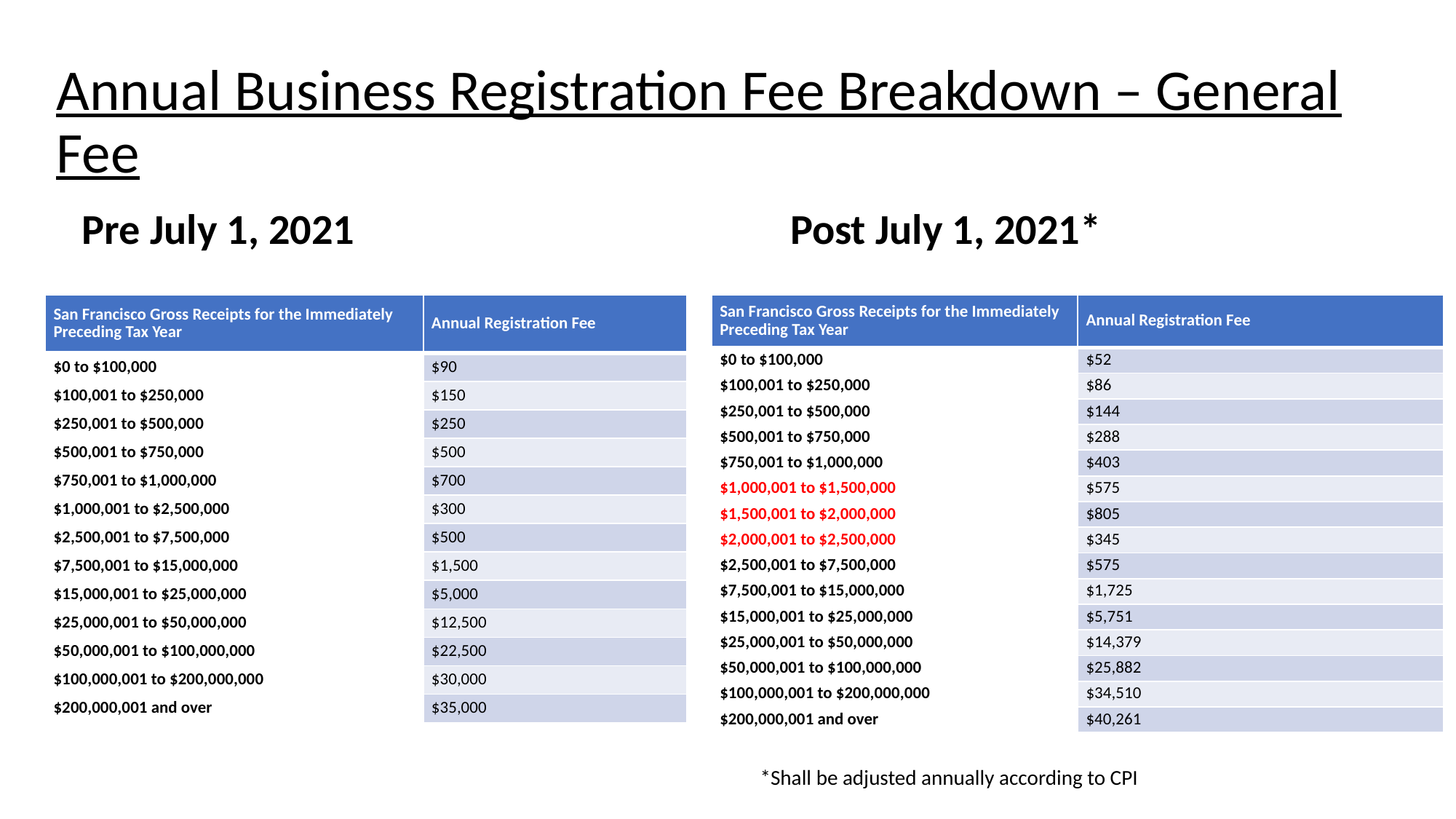

# Annual Business Registration Fee Breakdown – General Fee
Pre July 1, 2021

Post July 1, 2021*
| San Francisco Gross Receipts for the Immediately Preceding Tax Year | Annual Registration Fee |
| --- | --- |
| $0 to $100,000 | $52 |
| $100,001 to $250,000 | $86 |
| $250,001 to $500,000 | $144 |
| $500,001 to $750,000 | $288 |
| $750,001 to $1,000,000 | $403 |
| $1,000,001 to $1,500,000 | $575 |
| $1,500,001 to $2,000,000 | $805 |
| $2,000,001 to $2,500,000 | $345 |
| $2,500,001 to $7,500,000 | $575 |
| $7,500,001 to $15,000,000 | $1,725 |
| $15,000,001 to $25,000,000 | $5,751 |
| $25,000,001 to $50,000,000 | $14,379 |
| $50,000,001 to $100,000,000 | $25,882 |
| $100,000,001 to $200,000,000 | $34,510 |
| $200,000,001 and over | $40,261 |
| San Francisco Gross Receipts for the Immediately Preceding Tax Year | Annual Registration Fee |
| --- | --- |
| $0 to $100,000 | $90 |
| $100,001 to $250,000 | $150 |
| $250,001 to $500,000 | $250 |
| $500,001 to $750,000 | $500 |
| $750,001 to $1,000,000 | $700 |
| $1,000,001 to $2,500,000 | $300 |
| $2,500,001 to $7,500,000 | $500 |
| $7,500,001 to $15,000,000 | $1,500 |
| $15,000,001 to $25,000,000 | $5,000 |
| $25,000,001 to $50,000,000 | $12,500 |
| $50,000,001 to $100,000,000 | $22,500 |
| $100,000,001 to $200,000,000 | $30,000 |
| $200,000,001 and over | $35,000 |
*Shall be adjusted annually according to CPI